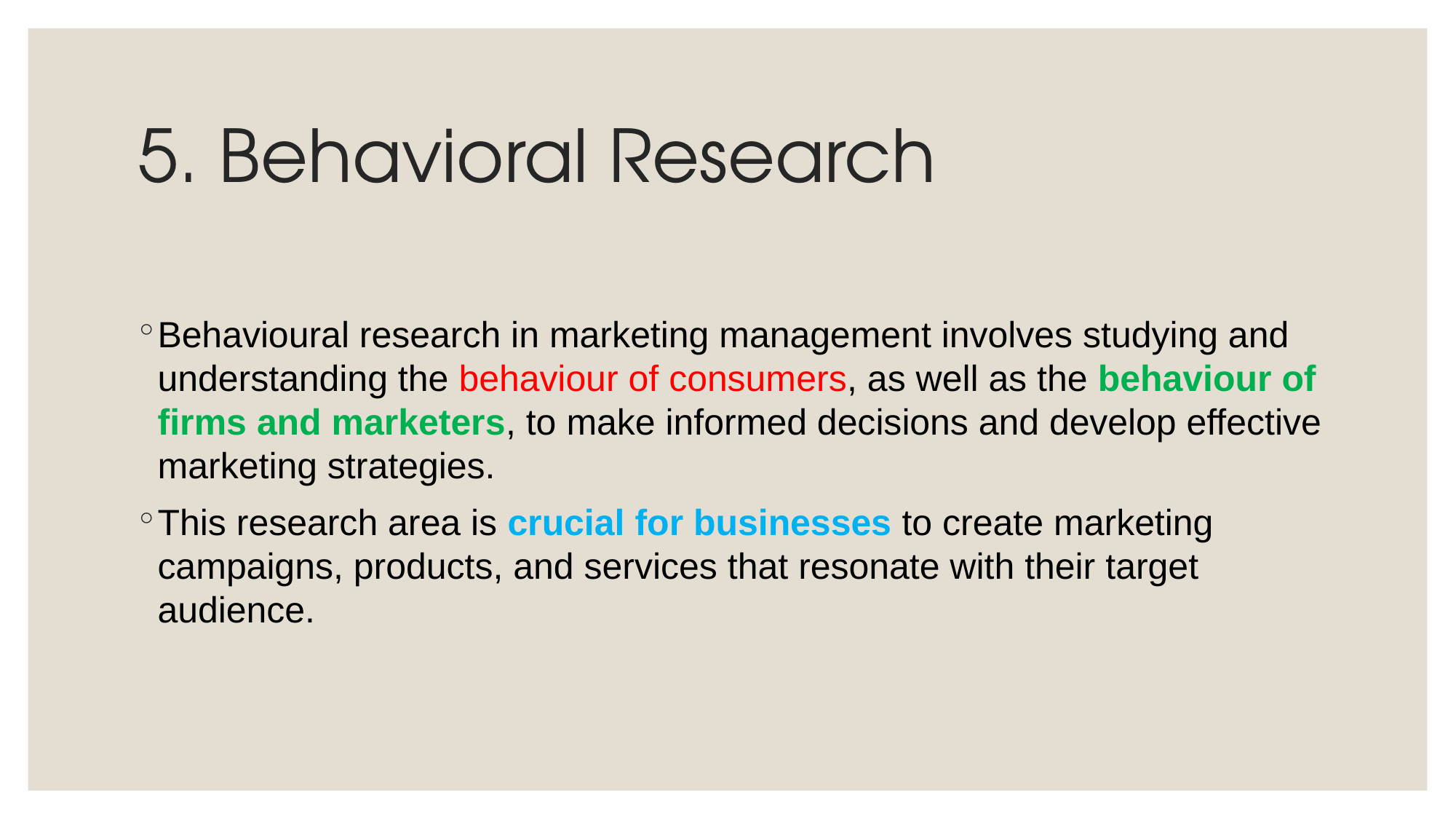

# 5. Behavioral Research
Behavioural research in marketing management involves studying and understanding the behaviour of consumers, as well as the behaviour of firms and marketers, to make informed decisions and develop effective marketing strategies.
This research area is crucial for businesses to create marketing campaigns, products, and services that resonate with their target audience.